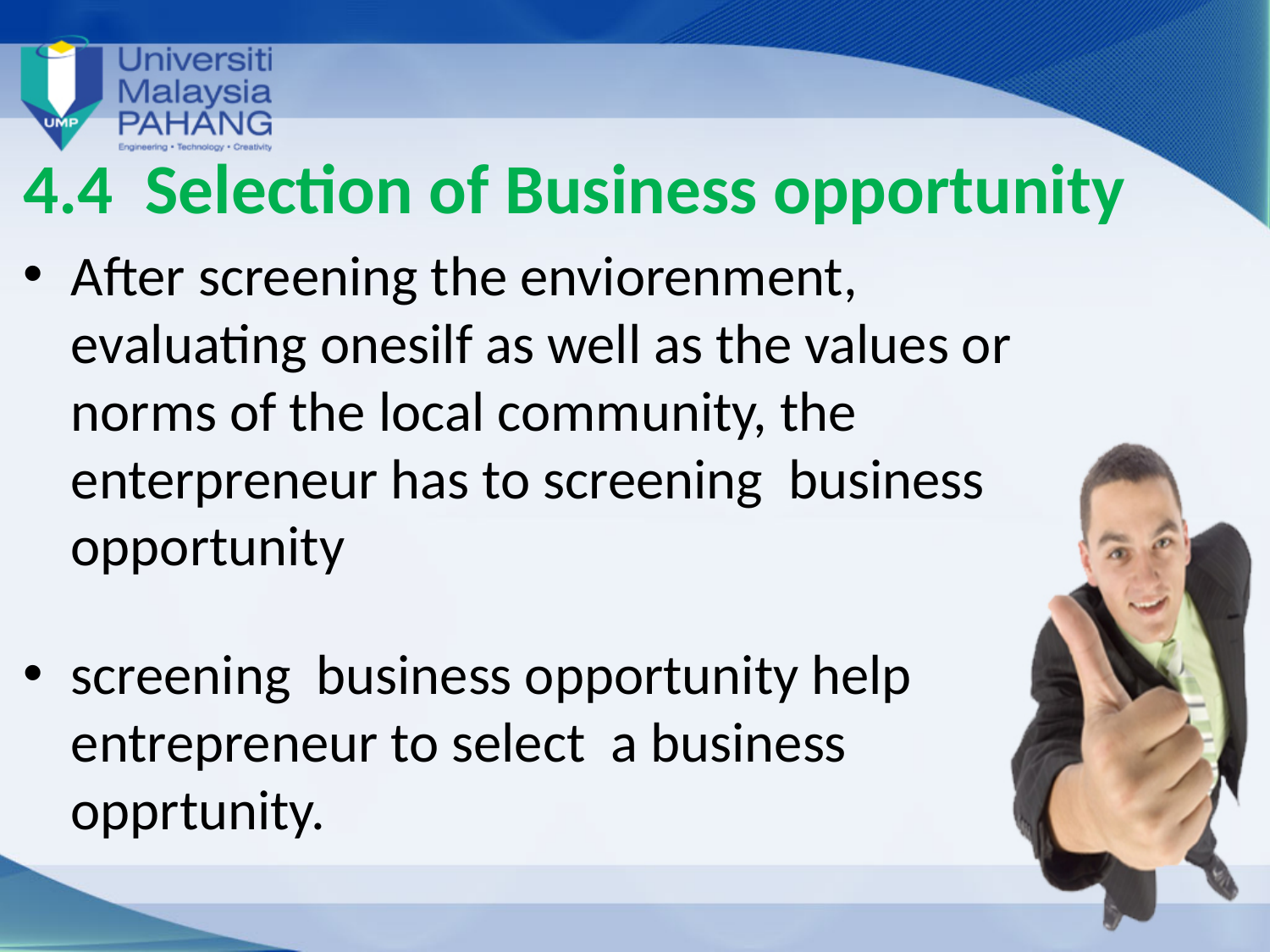

# 4.4  Selection of Business opportunity
After screening the enviorenment, evaluating onesilf as well as the values or norms of the local community, the enterpreneur has to screening  business opportunity

screening  business opportunity help entrepreneur to select  a business opprtunity.